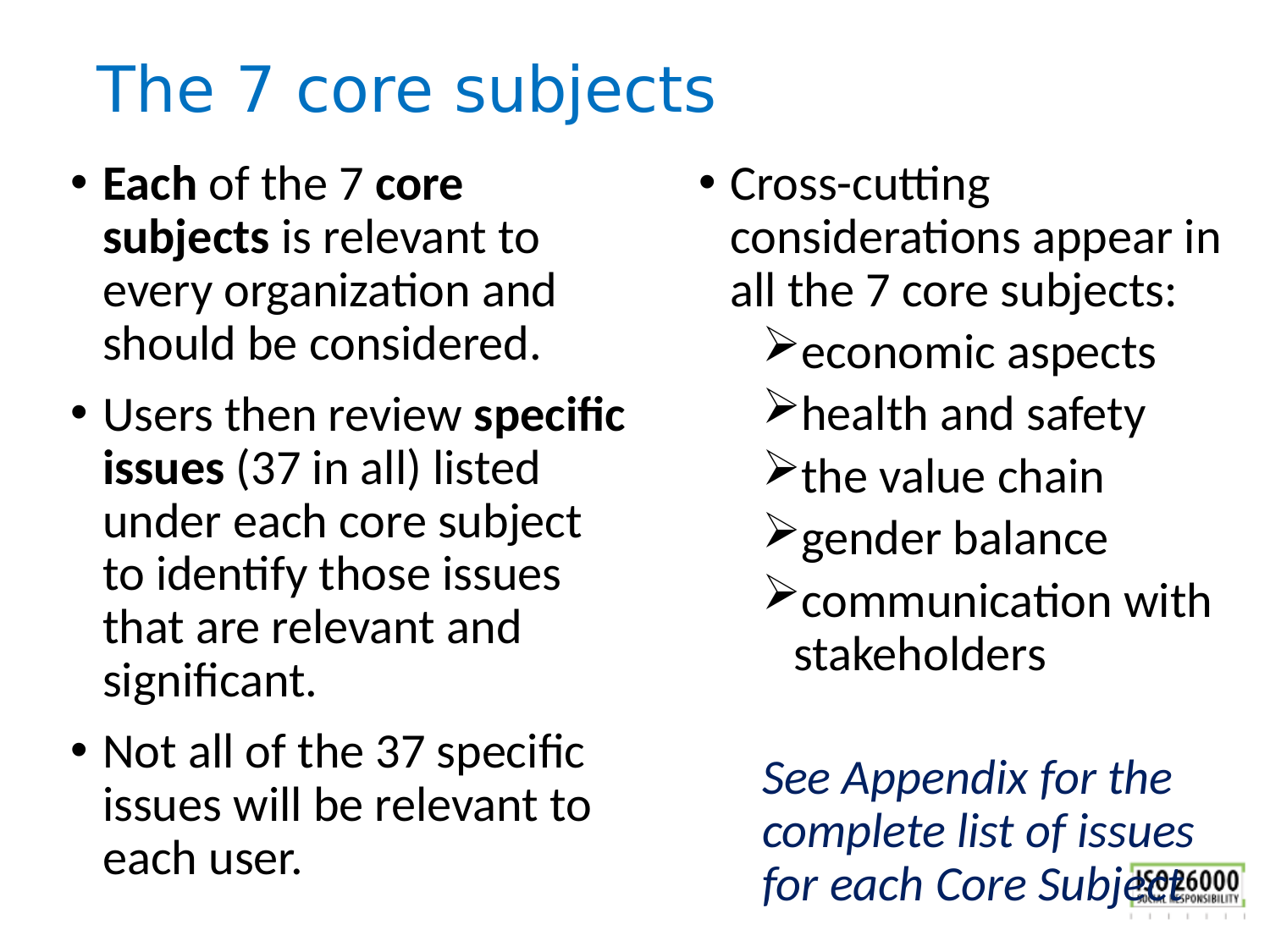

# The 7 core subjects
Each of the 7 core subjects is relevant to every organization and should be considered.
Users then review specific issues (37 in all) listed under each core subject to identify those issues that are relevant and significant.
Not all of the 37 specific issues will be relevant to each user.

Cross-cutting considerations appear in all the 7 core subjects:
economic aspects
health and safety
the value chain
gender balance
communication with stakeholders

See Appendix for the complete list of issues for each Core Subject